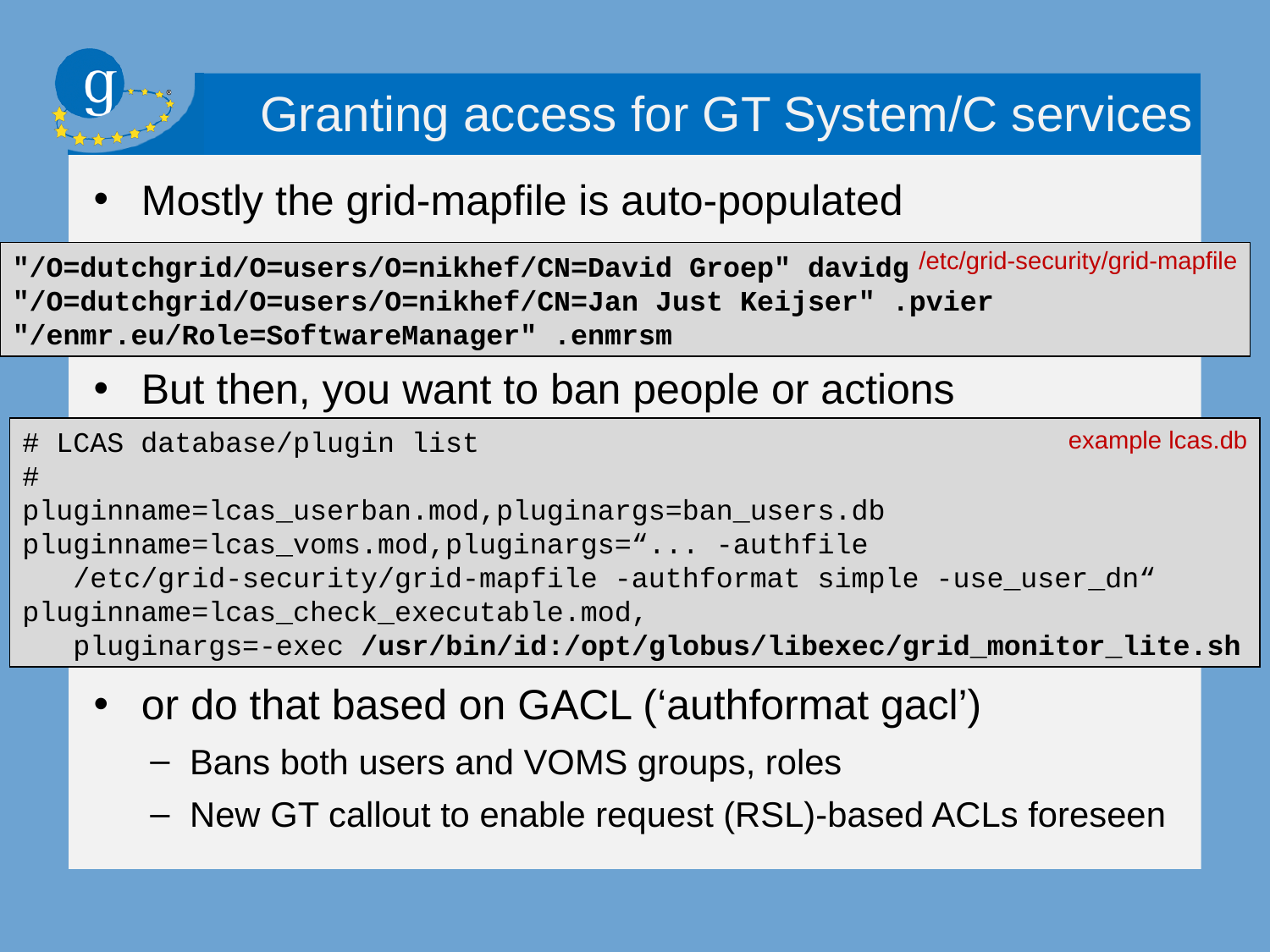

# Granting access for GT System/C services
Mostly the grid-mapfile is auto-populated

But then, you want to ban people or actions

or do that based on GACL (‘authformat gacl’)
Bans both users and VOMS groups, roles
New GT callout to enable request (RSL)-based ACLs foreseen
/etc/grid-security/grid-mapfile
"/O=dutchgrid/O=users/O=nikhef/CN=David Groep" davidg
"/O=dutchgrid/O=users/O=nikhef/CN=Jan Just Keijser" .pvier
"/enmr.eu/Role=SoftwareManager" .enmrsm
# LCAS database/plugin list
#
pluginname=lcas_userban.mod,pluginargs=ban_users.db
pluginname=lcas_voms.mod,pluginargs=“... -authfile
   /etc/grid-security/grid-mapfile -authformat simple -use_user_dn“
pluginname=lcas_check_executable.mod,
   pluginargs=-exec /usr/bin/id:/opt/globus/libexec/grid_monitor_lite.sh
 example lcas.db